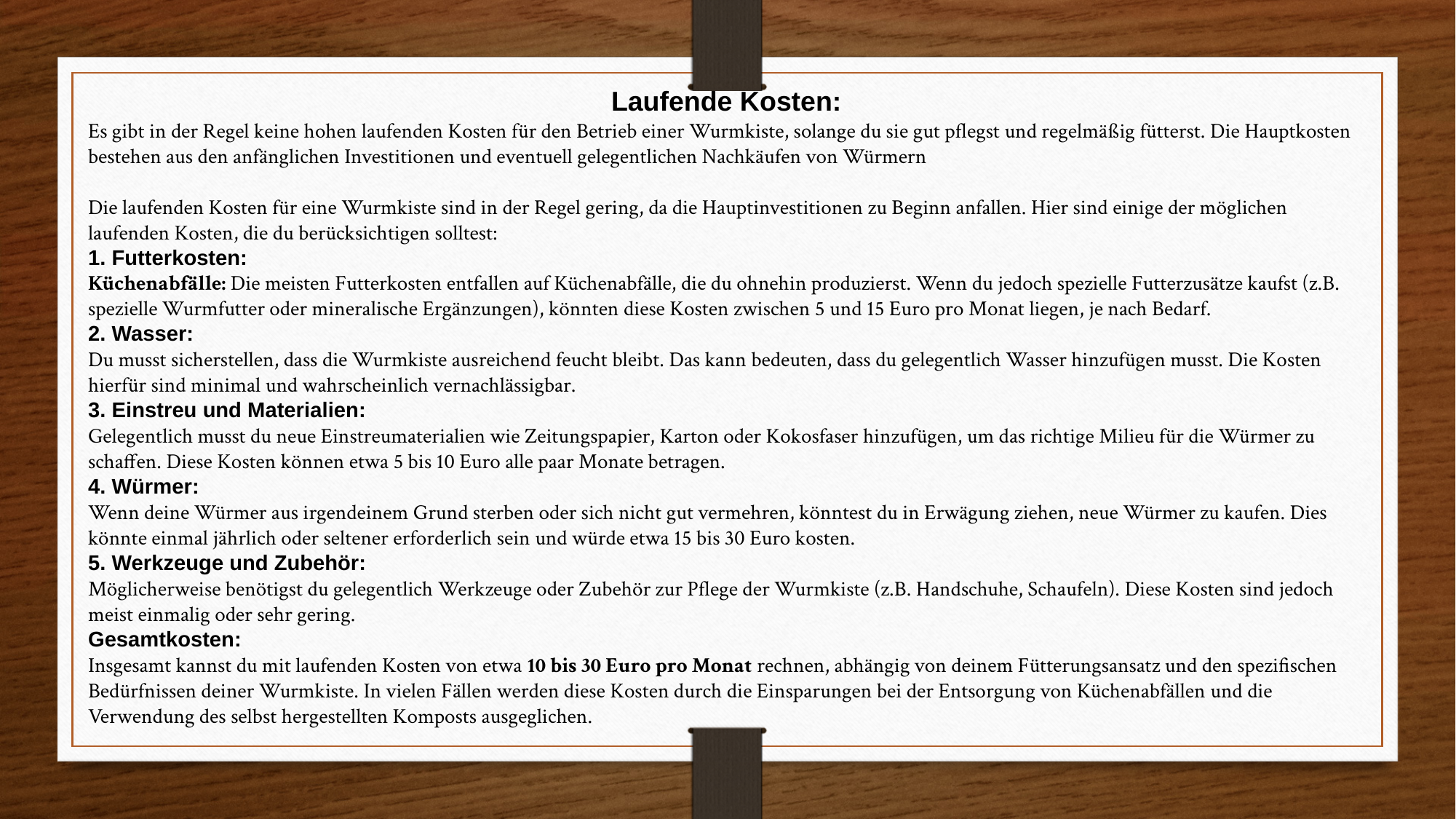

Laufende Kosten:
Es gibt in der Regel keine hohen laufenden Kosten für den Betrieb einer Wurmkiste, solange du sie gut pflegst und regelmäßig fütterst. Die Hauptkosten bestehen aus den anfänglichen Investitionen und eventuell gelegentlichen Nachkäufen von Würmern

Die laufenden Kosten für eine Wurmkiste sind in der Regel gering, da die Hauptinvestitionen zu Beginn anfallen. Hier sind einige der möglichen laufenden Kosten, die du berücksichtigen solltest:
1. Futterkosten:
Küchenabfälle: Die meisten Futterkosten entfallen auf Küchenabfälle, die du ohnehin produzierst. Wenn du jedoch spezielle Futterzusätze kaufst (z.B. spezielle Wurmfutter oder mineralische Ergänzungen), könnten diese Kosten zwischen 5 und 15 Euro pro Monat liegen, je nach Bedarf.
2. Wasser:
Du musst sicherstellen, dass die Wurmkiste ausreichend feucht bleibt. Das kann bedeuten, dass du gelegentlich Wasser hinzufügen musst. Die Kosten hierfür sind minimal und wahrscheinlich vernachlässigbar.
3. Einstreu und Materialien:
Gelegentlich musst du neue Einstreumaterialien wie Zeitungspapier, Karton oder Kokosfaser hinzufügen, um das richtige Milieu für die Würmer zu schaffen. Diese Kosten können etwa 5 bis 10 Euro alle paar Monate betragen.
4. Würmer:
Wenn deine Würmer aus irgendeinem Grund sterben oder sich nicht gut vermehren, könntest du in Erwägung ziehen, neue Würmer zu kaufen. Dies könnte einmal jährlich oder seltener erforderlich sein und würde etwa 15 bis 30 Euro kosten.
5. Werkzeuge und Zubehör:
Möglicherweise benötigst du gelegentlich Werkzeuge oder Zubehör zur Pflege der Wurmkiste (z.B. Handschuhe, Schaufeln). Diese Kosten sind jedoch meist einmalig oder sehr gering.
Gesamtkosten:
Insgesamt kannst du mit laufenden Kosten von etwa 10 bis 30 Euro pro Monat rechnen, abhängig von deinem Fütterungsansatz und den spezifischen Bedürfnissen deiner Wurmkiste. In vielen Fällen werden diese Kosten durch die Einsparungen bei der Entsorgung von Küchenabfällen und die Verwendung des selbst hergestellten Komposts ausgeglichen.